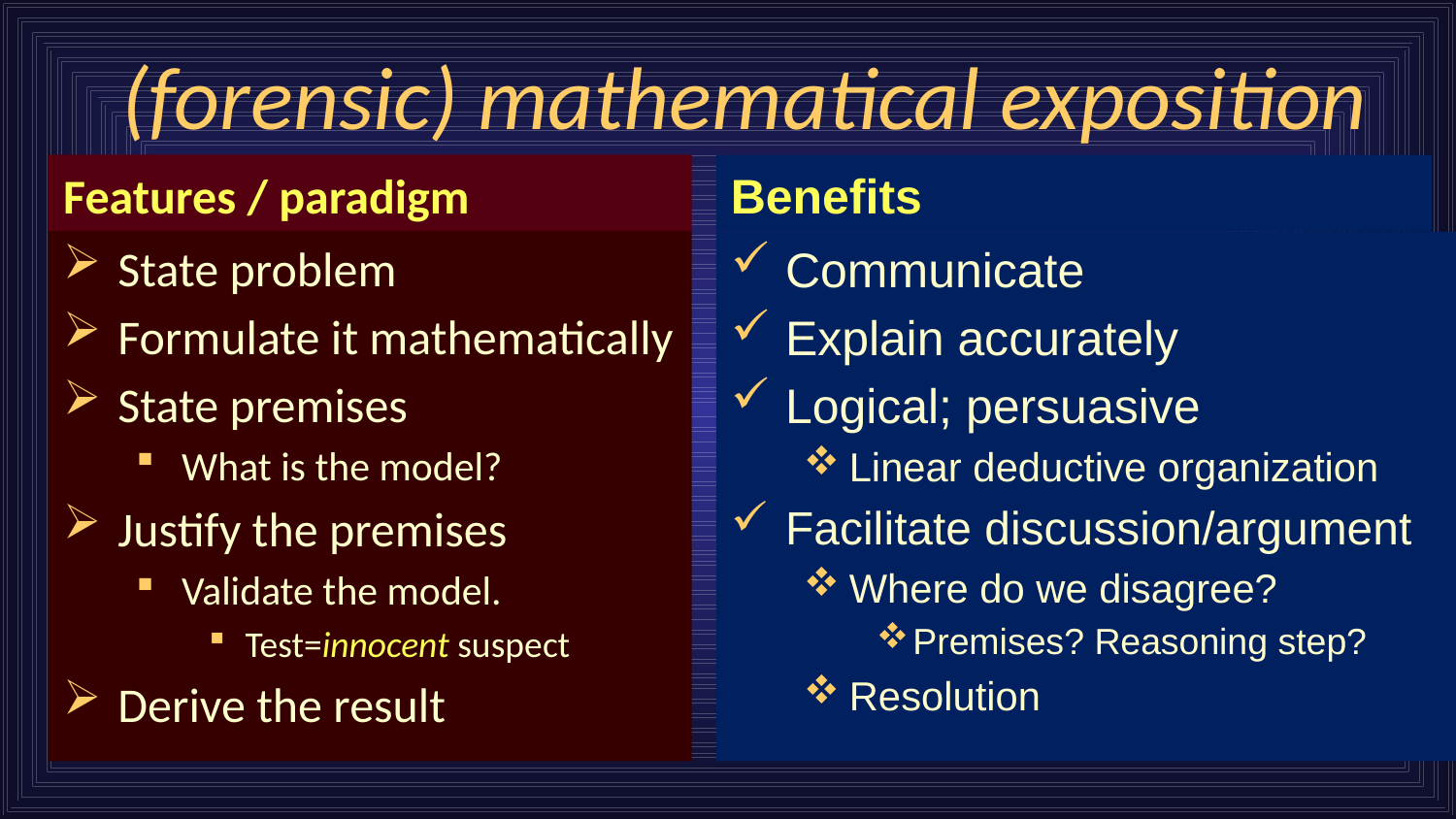

# (forensic) mathematical exposition
Features / paradigm
Benefits
State problem
Formulate it mathematically
State premises
What is the model?
Justify the premises
Validate the model.
Test=innocent suspect
Derive the result
Communicate
Explain accurately
Logical; persuasive
Linear deductive organization
Facilitate discussion/argument
Where do we disagree?
Premises? Reasoning step?
Resolution